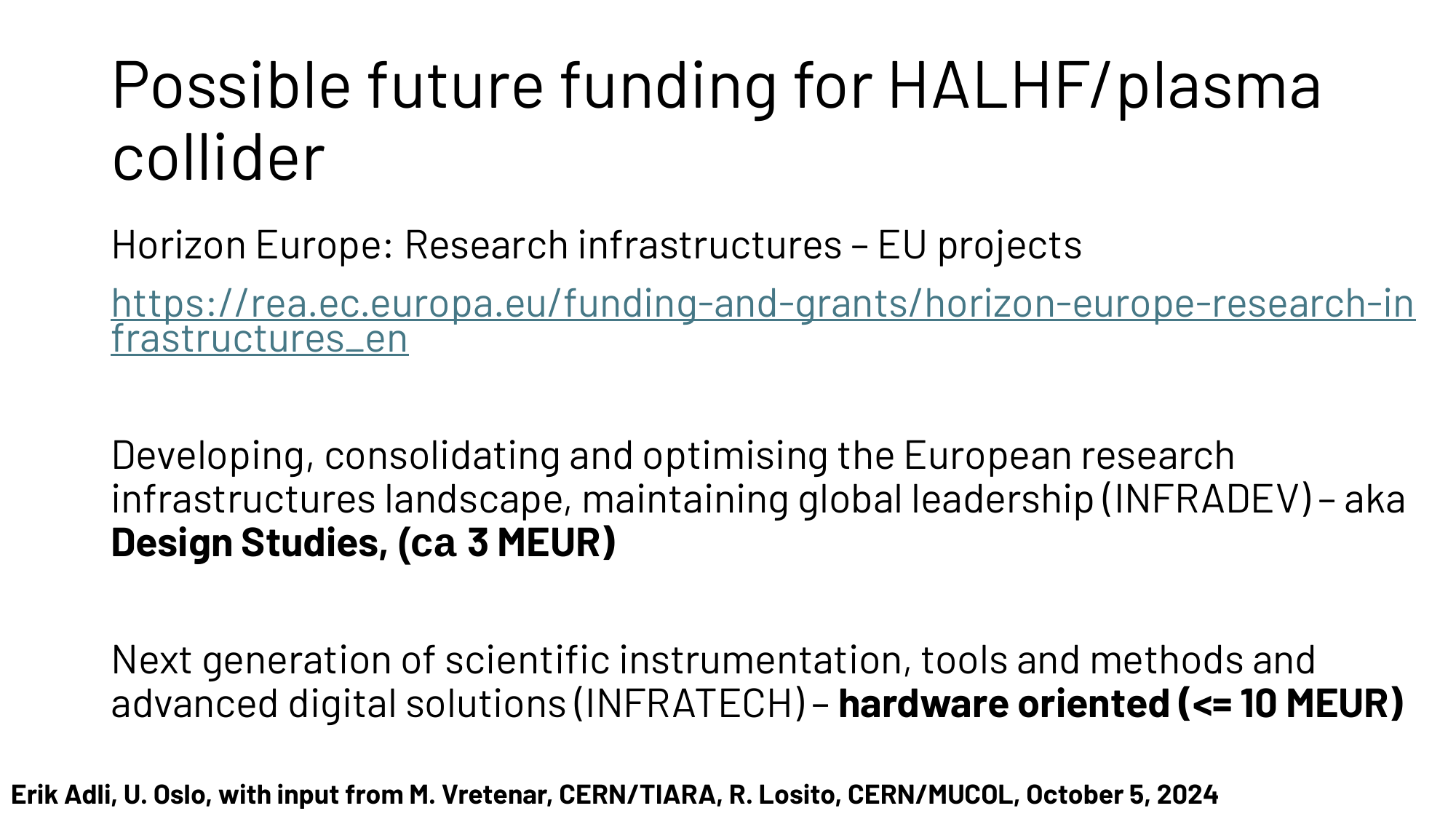

# Possible future funding for HALHF/plasma collider
Horizon Europe: Research infrastructures – EU projects
https://rea.ec.europa.eu/funding-and-grants/horizon-europe-research-infrastructures_en

Developing, consolidating and optimising the European research infrastructures landscape, maintaining global leadership (INFRADEV) – aka Design Studies, (ca 3 MEUR)

Next generation of scientific instrumentation, tools and methods and advanced digital solutions (INFRATECH) – hardware oriented (<= 10 MEUR)
Erik Adli, U. Oslo, with input from M. Vretenar, CERN/TIARA, R. Losito, CERN/MUCOL, October 5, 2024